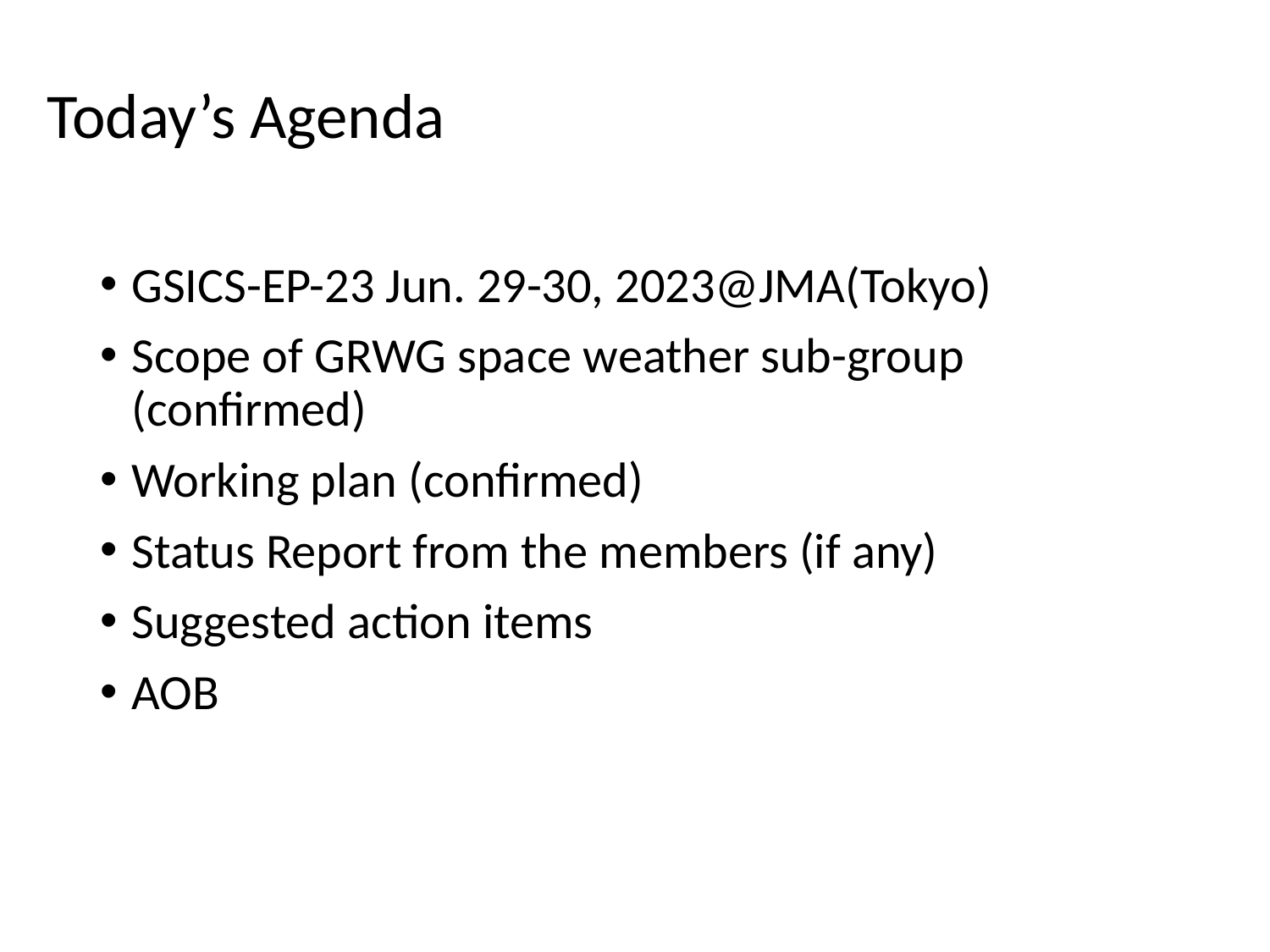

# Today’s Agenda
GSICS-EP-23 Jun. 29-30, 2023@JMA(Tokyo)
Scope of GRWG space weather sub-group (confirmed)
Working plan (confirmed)
Status Report from the members (if any)
Suggested action items
AOB